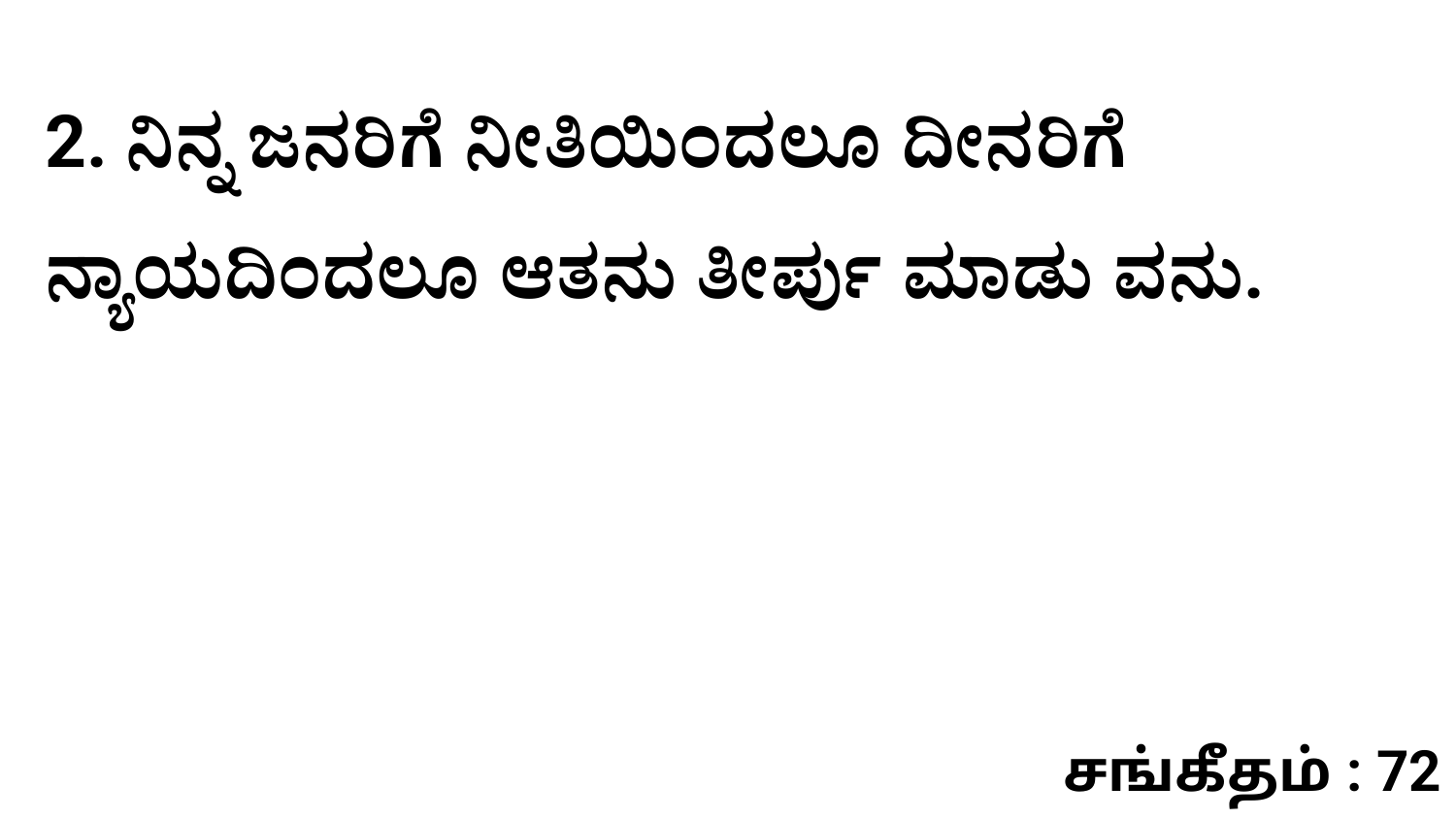

2. ನಿನ್ನ ಜನರಿಗೆ ನೀತಿಯಿಂದಲೂ ದೀನರಿಗೆ ನ್ಯಾಯದಿಂದಲೂ ಆತನು ತೀರ್ಪು ಮಾಡು ವನು.
சங்கீதம் : 72